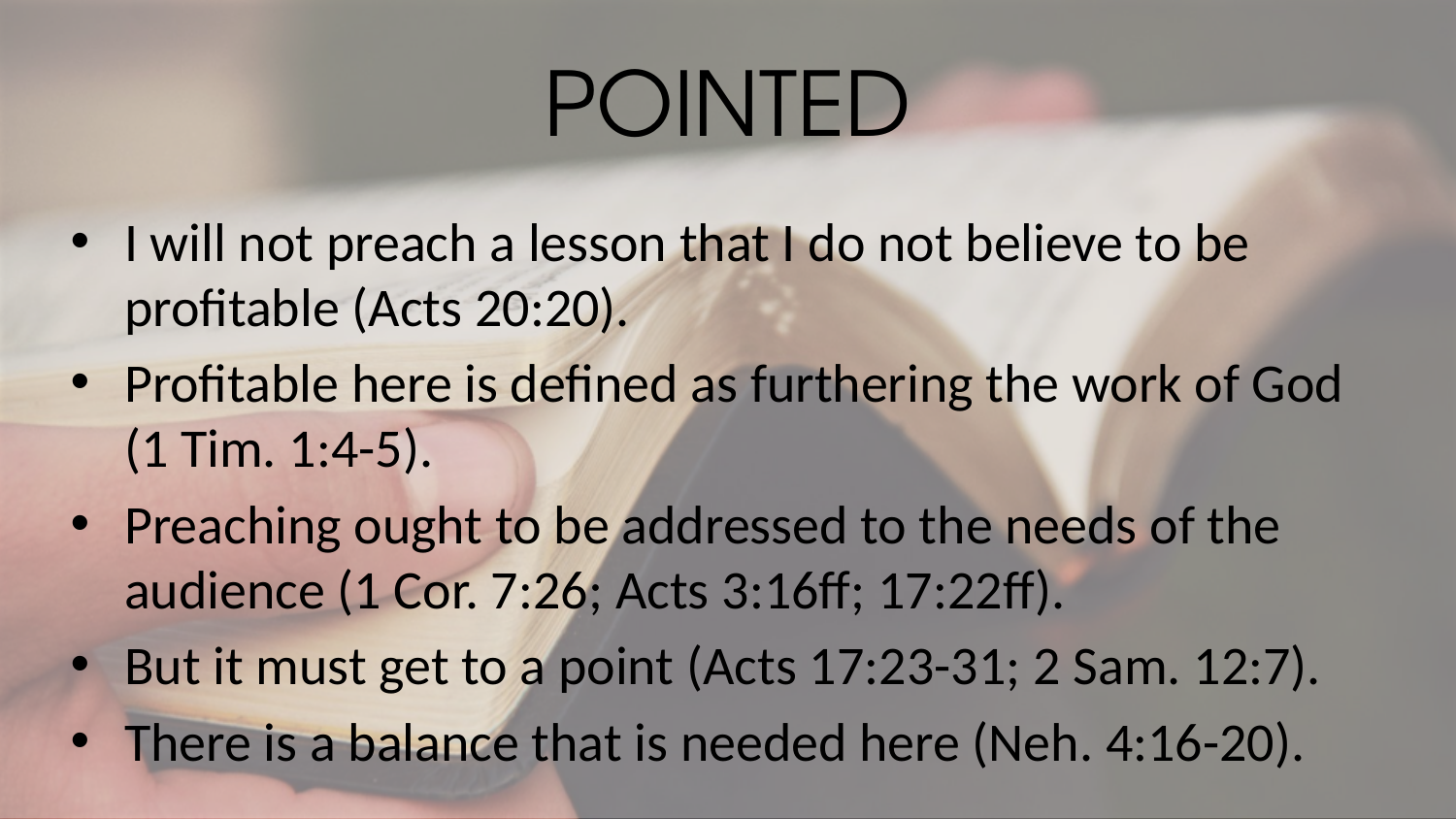

# Pointed
I will not preach a lesson that I do not believe to be profitable (Acts 20:20).
Profitable here is defined as furthering the work of God (1 Tim. 1:4-5).
Preaching ought to be addressed to the needs of the audience (1 Cor. 7:26; Acts 3:16ff; 17:22ff).
But it must get to a point (Acts 17:23-31; 2 Sam. 12:7).
There is a balance that is needed here (Neh. 4:16-20).